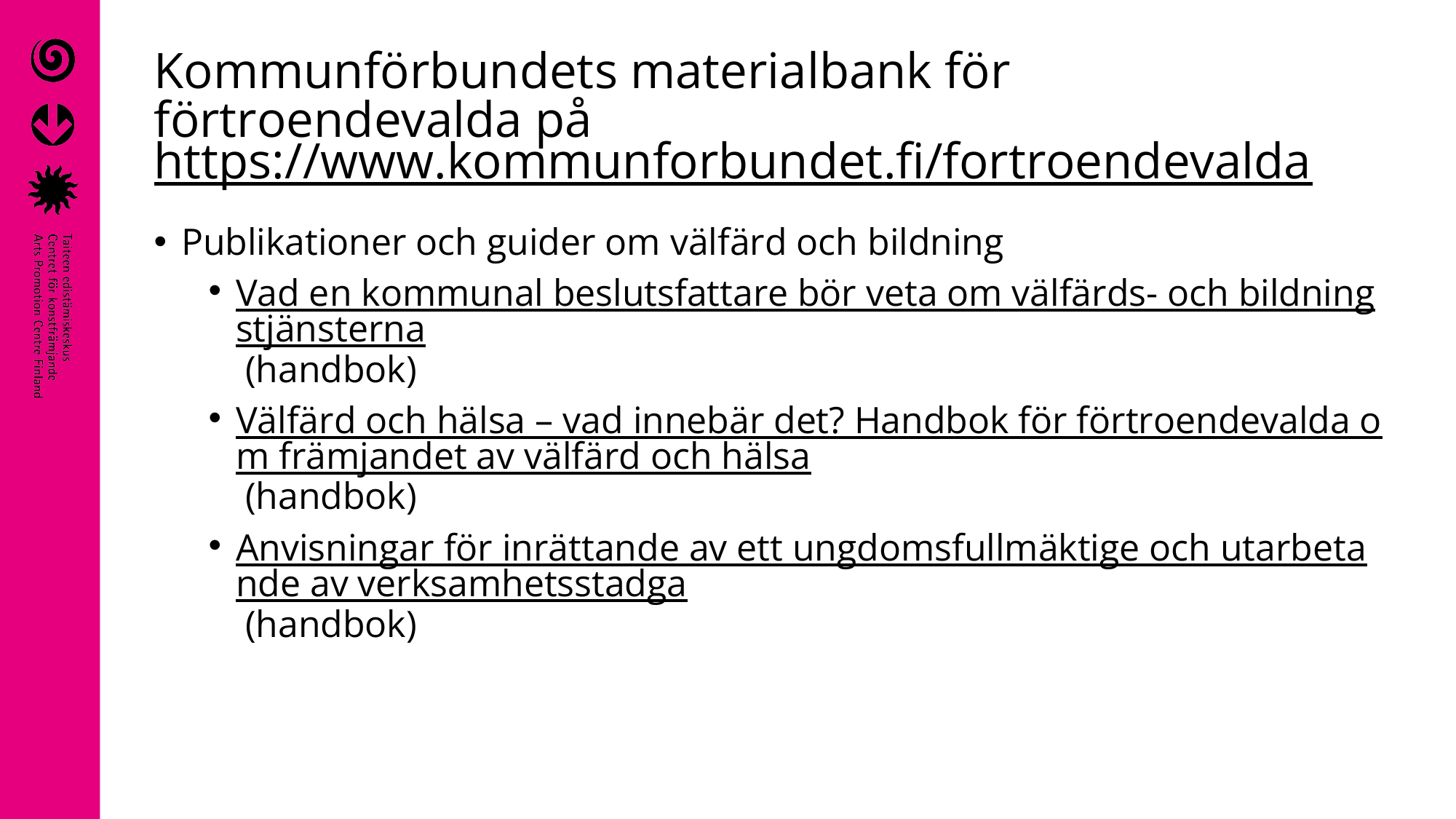

# Kommunförbundets materialbank för förtroendevalda på https://www.kommunforbundet.fi/fortroendevalda
Publikationer och guider om välfärd och bildning
Vad en kommunal beslutsfattare bör veta om välfärds- och bildningstjänsterna (handbok)
Välfärd och hälsa – vad innebär det? Handbok för förtroendevalda om främjandet av välfärd och hälsa (handbok)
Anvisningar för inrättande av ett ungdomsfullmäktige och utarbetande av verksamhetsstadga (handbok)